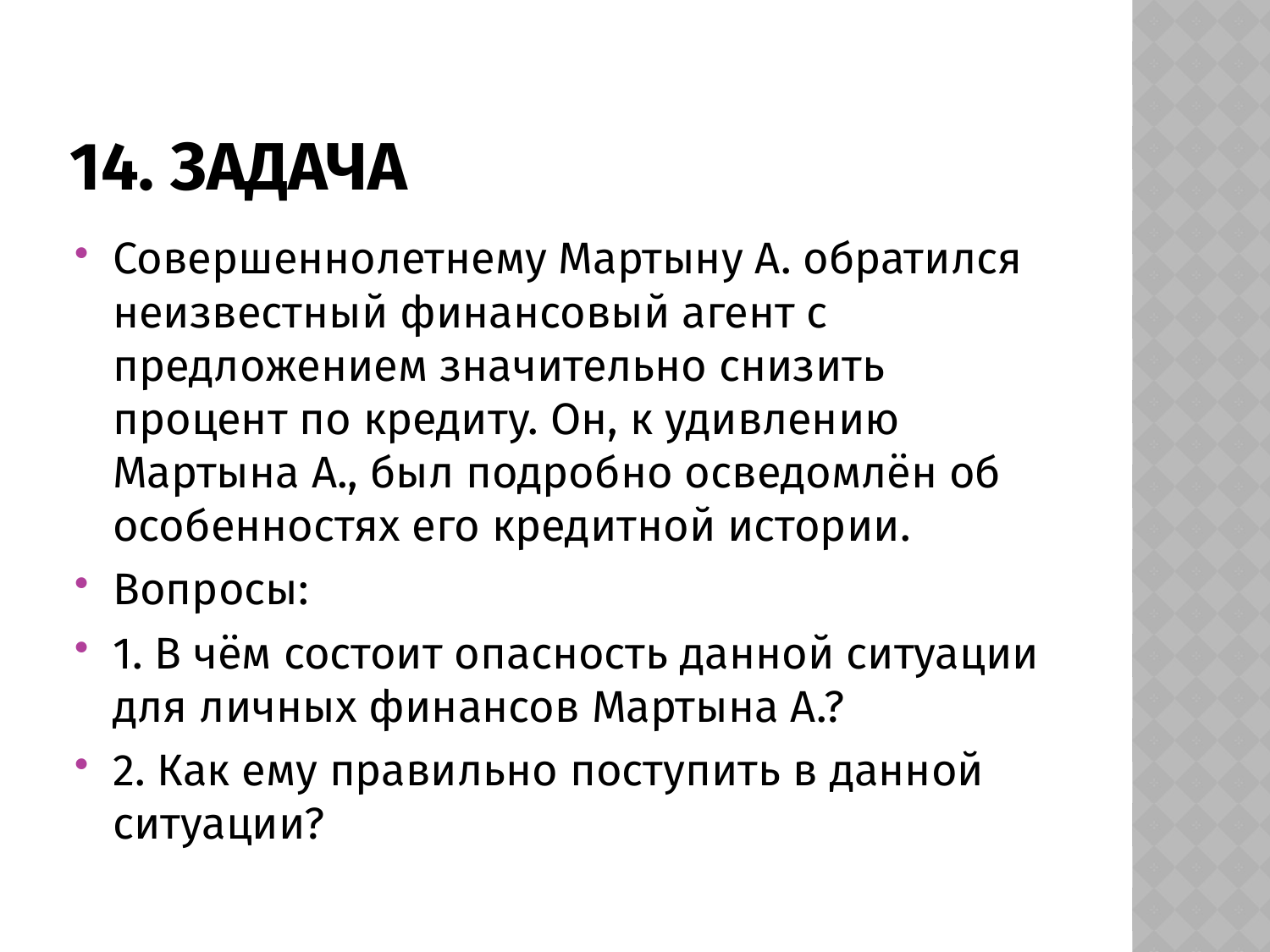

# 14. задача
Совершеннолетнему Мартыну А. обратился неизвестный финансовый агент с предложением значительно снизить процент по кредиту. Он, к удивлению Мартына А., был подробно осведомлён об особенностях его кредитной истории.
Вопросы:
1. В чём состоит опасность данной ситуации для личных финансов Мартына А.?
2. Как ему правильно поступить в данной ситуации?